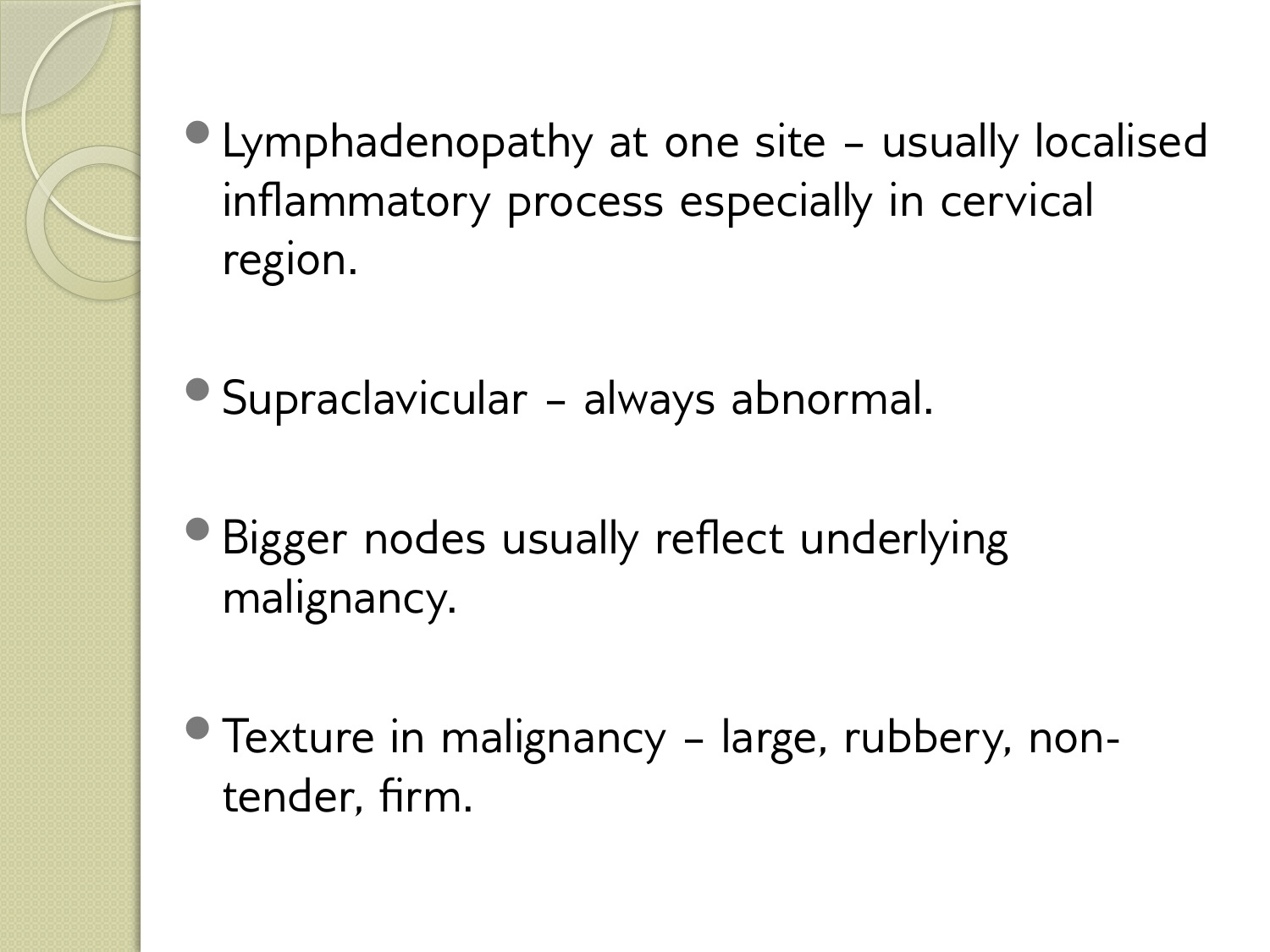

Lymphadenopathy at one site – usually localised inflammatory process especially in cervical region.

Supraclavicular – always abnormal.

Bigger nodes usually reflect underlying malignancy.

Texture in malignancy – large, rubbery, non-tender, firm.